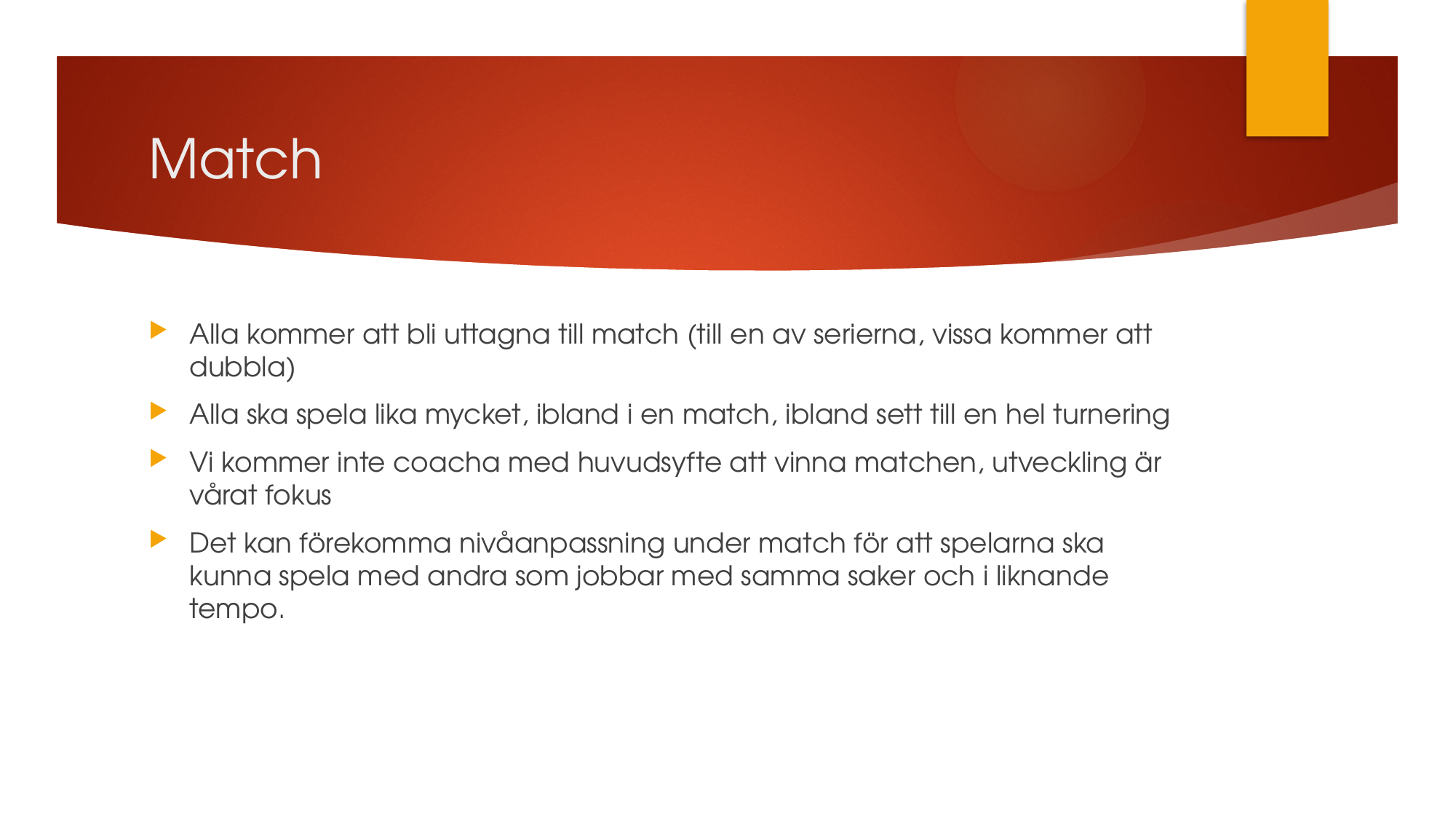

# Match
Alla kommer att bli uttagna till match (till en av serierna, vissa kommer att dubbla)
Alla ska spela lika mycket, ibland i en match, ibland sett till en hel turnering
Vi kommer inte coacha med huvudsyfte att vinna matchen, utveckling är vårat fokus
Det kan förekomma nivåanpassning under match för att spelarna ska kunna spela med andra som jobbar med samma saker och i liknande tempo.